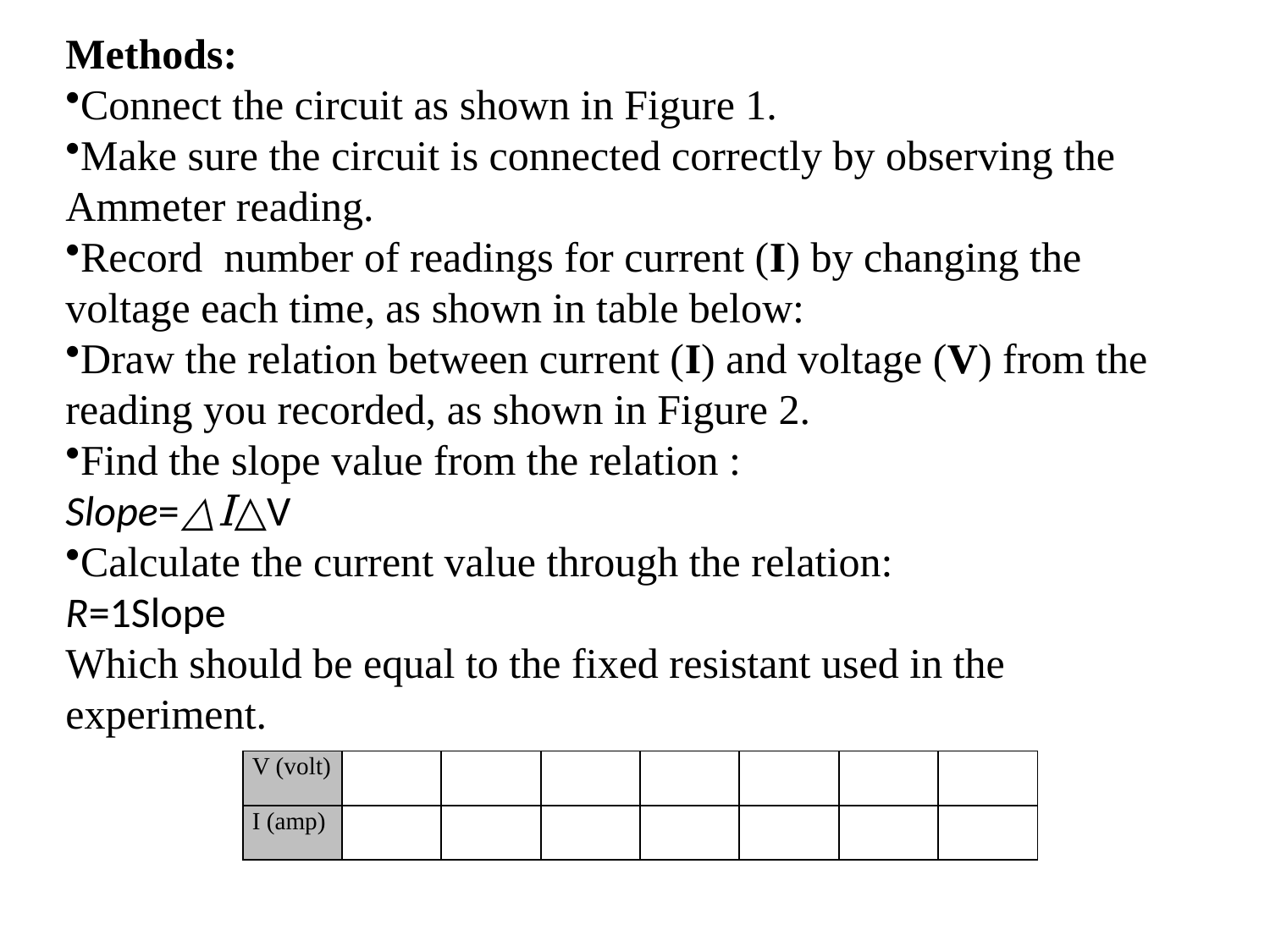

Methods:
Connect the circuit as shown in Figure 1.
Make sure the circuit is connected correctly by observing the Ammeter reading.
Record  number of readings for current (I) by changing the voltage each time, as shown in table below:
Draw the relation between current (I) and voltage (V) from the reading you recorded, as shown in Figure 2.
Find the slope value from the relation :
Slope=△I△V
Calculate the current value through the relation:
R=1Slope
Which should be equal to the fixed resistant used in the experiment.
| V (volt) |  |  |  |  |  |  |  |
| --- | --- | --- | --- | --- | --- | --- | --- |
| I (amp) |  |  |  |  |  |  |  |